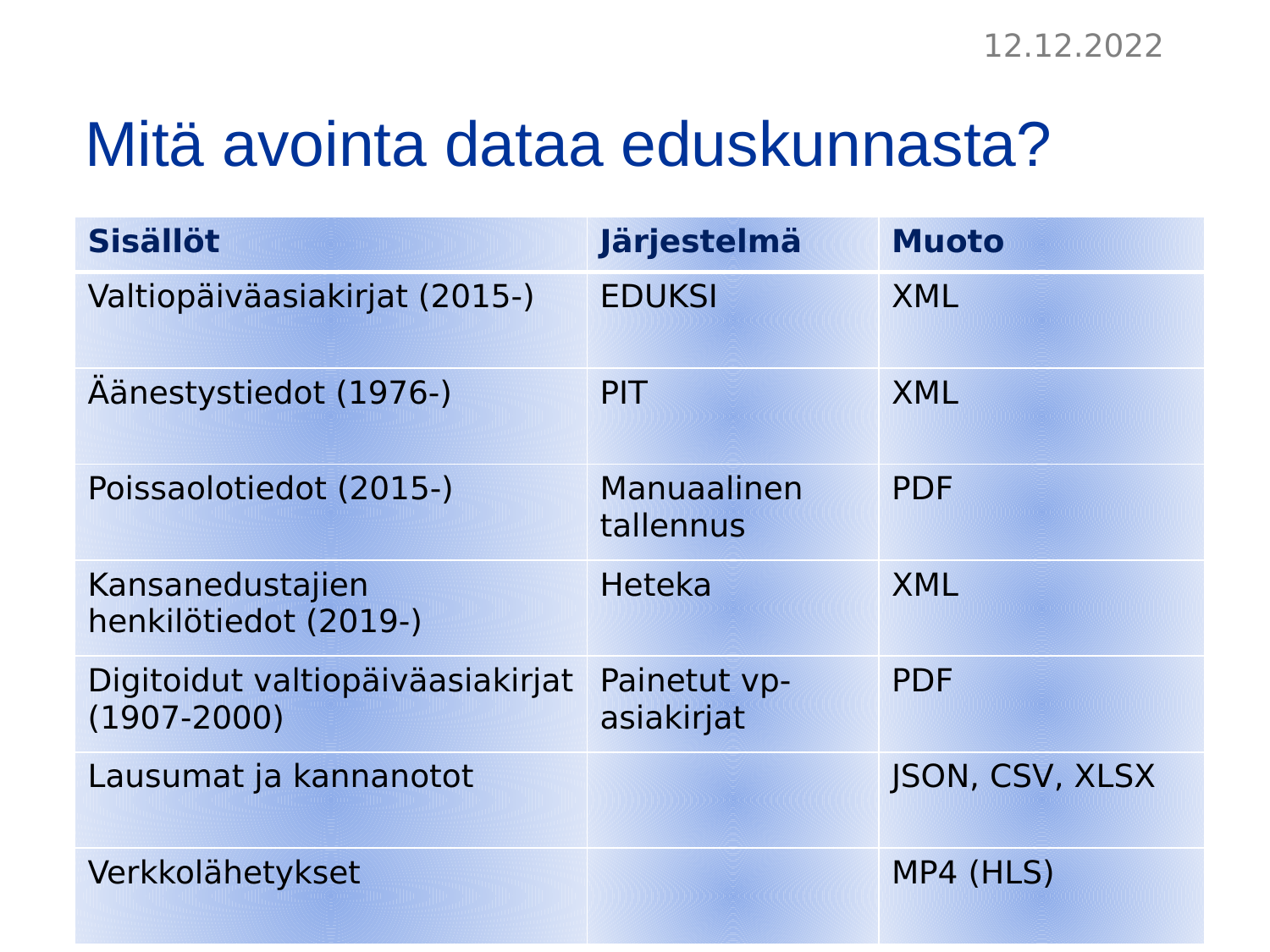

12.12.2022
# Mitä avointa dataa eduskunnasta?
| Sisällöt | Järjestelmä | Muoto |
| --- | --- | --- |
| Valtiopäiväasiakirjat (2015-) | EDUKSI | XML |
| Äänestystiedot (1976-) | PIT | XML |
| Poissaolotiedot (2015-) | Manuaalinen tallennus | PDF |
| Kansanedustajien henkilötiedot (2019-) | Heteka | XML |
| Digitoidut valtiopäiväasiakirjat (1907-2000) | Painetut vp-asiakirjat | PDF |
| Lausumat ja kannanotot |  | JSON, CSV, XLSX |
| Verkkolähetykset |  | MP4 (HLS) |

3